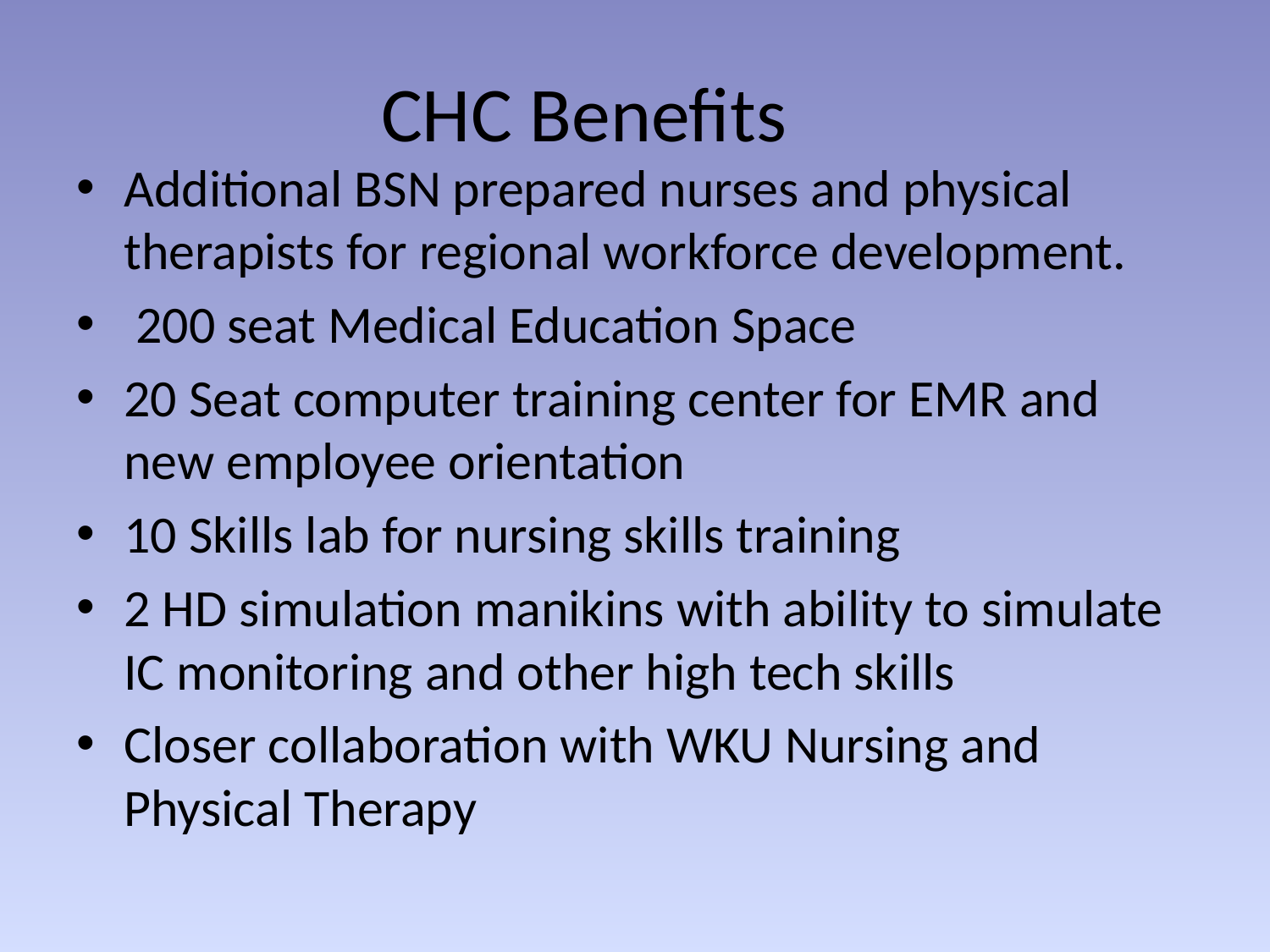

# CHC Benefits
Additional BSN prepared nurses and physical therapists for regional workforce development.
 200 seat Medical Education Space
20 Seat computer training center for EMR and new employee orientation
10 Skills lab for nursing skills training
2 HD simulation manikins with ability to simulate IC monitoring and other high tech skills
Closer collaboration with WKU Nursing and Physical Therapy